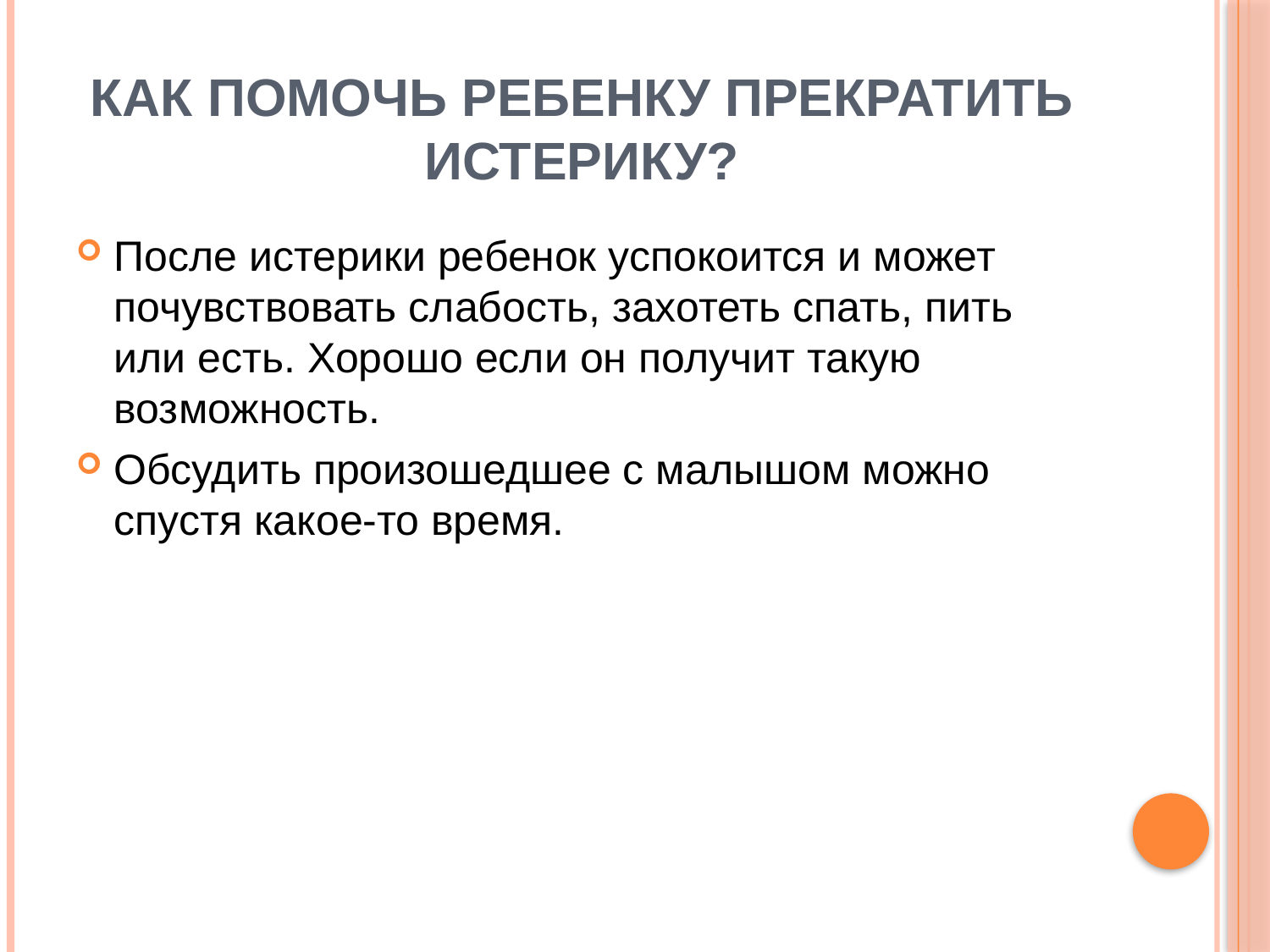

# Как помочь ребенку прекратить истерику?
После истерики ребенок успокоится и может почувствовать слабость, захотеть спать, пить или есть. Хорошо если он получит такую возможность.
Обсудить произошедшее с малышом можно спустя какое-то время.